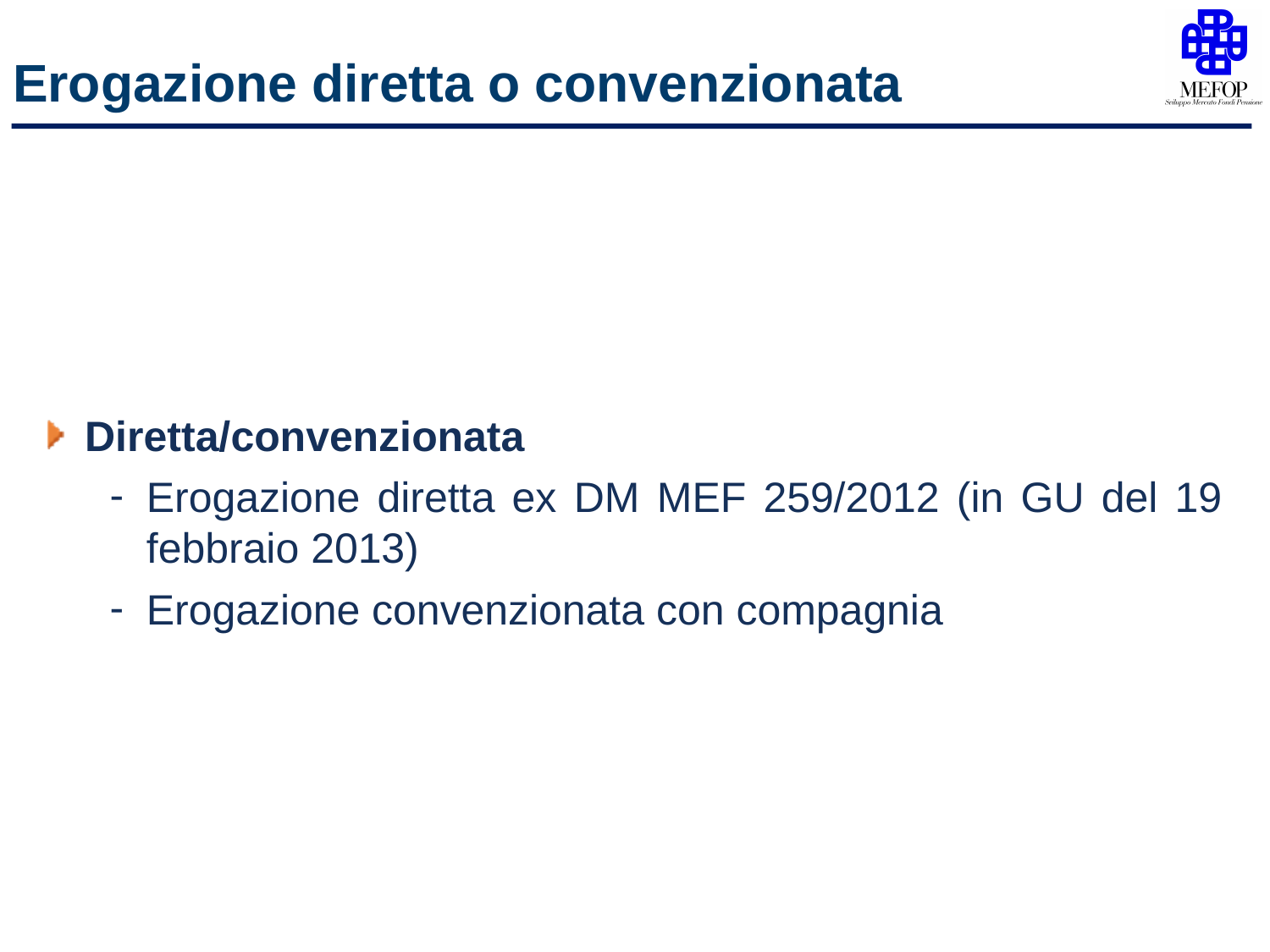

# Erogazione diretta o convenzionata
Diretta/convenzionata
Erogazione diretta ex DM MEF 259/2012 (in GU del 19 febbraio 2013)
Erogazione convenzionata con compagnia